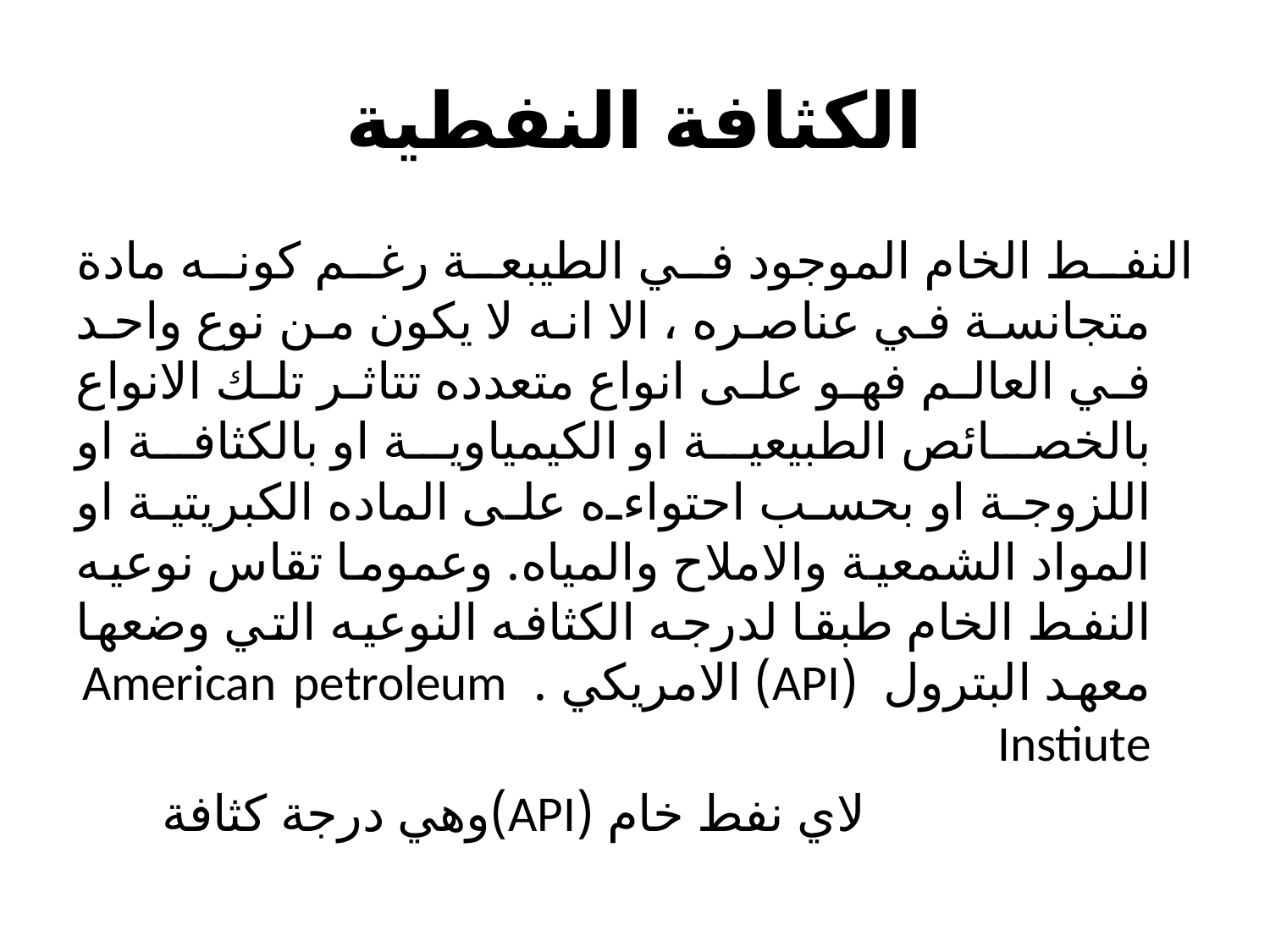

# الكثافة النفطية
النفط الخام الموجود في الطيبعة رغم كونه مادة متجانسة في عناصره ، الا انه لا يكون من نوع واحد في العالم فهو على انواع متعدده تتاثر تلك الانواع بالخصائص الطبيعية او الكيمياوية او بالكثافة او اللزوجة او بحسب احتواءه على الماده الكبريتية او المواد الشمعية والاملاح والمياه. وعموما تقاس نوعيه النفط الخام طبقا لدرجه الكثافه النوعيه التي وضعها معهد البترول  (API) الامريكي .  American petroleum Instiute
                         لاي نفط خام (API)وهي درجة كثافة